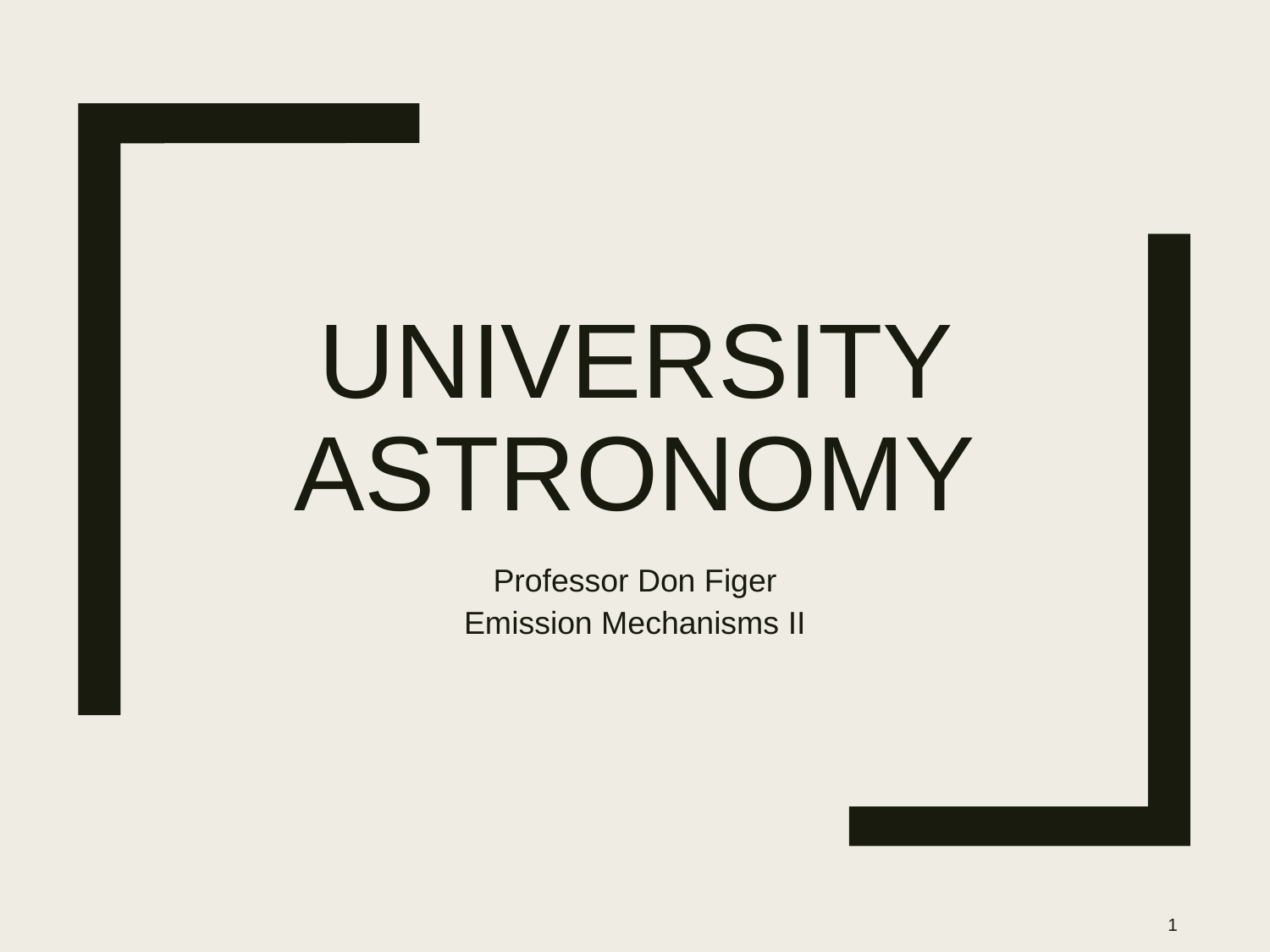

# University Astronomy
Professor Don Figer
Emission Mechanisms II
1